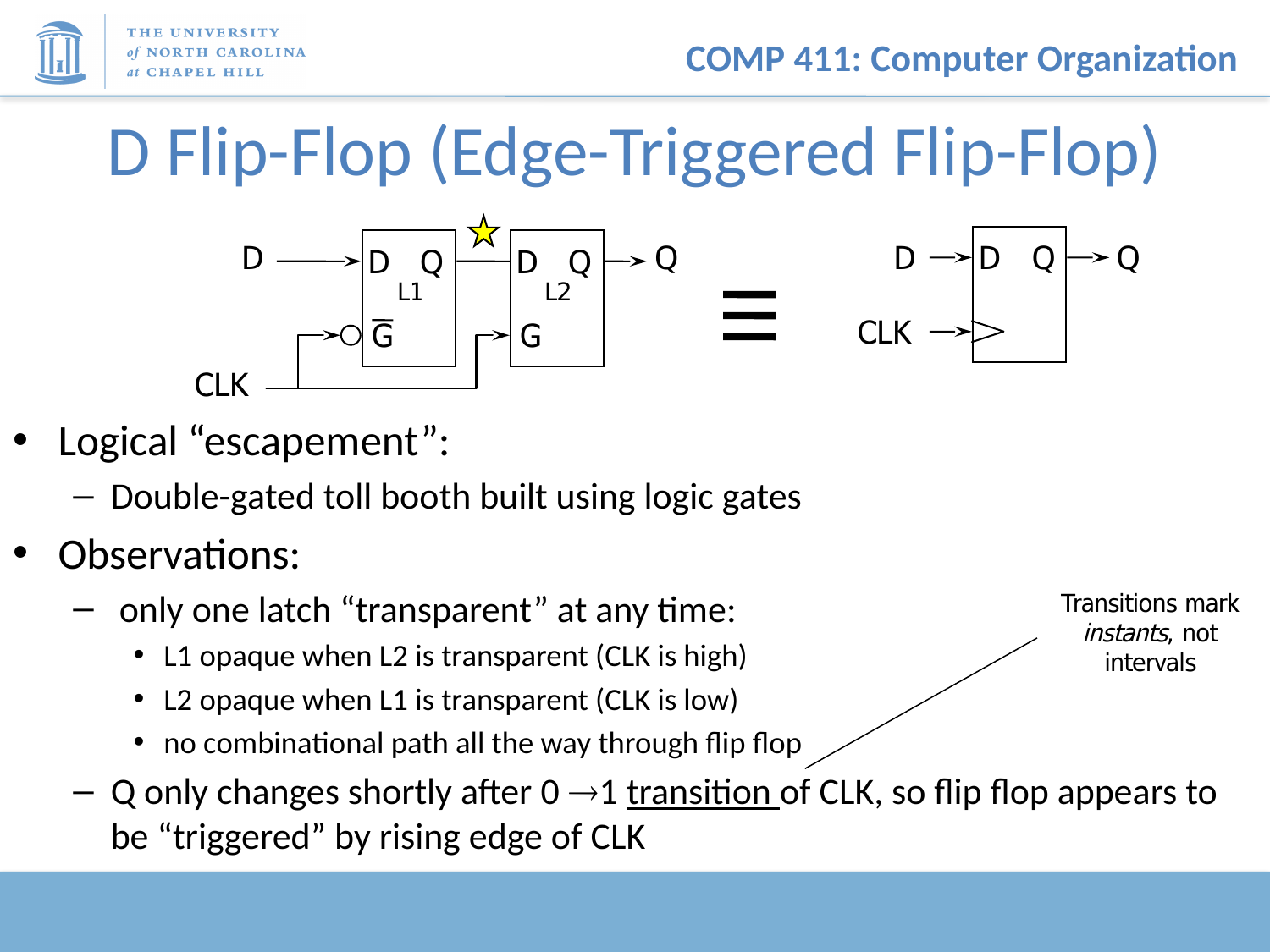

# D Flip-Flop (Edge-Triggered Flip-Flop)

D
Q

D
Q
G

D
Q
G

D
Q
D
Q
L1
L2

CLK
CLK
Logical “escapement”:
Double-gated toll booth built using logic gates
Observations:
 only one latch “transparent” at any time:
L1 opaque when L2 is transparent (CLK is high)
L2 opaque when L1 is transparent (CLK is low)
no combinational path all the way through flip flop
Q only changes shortly after 0 →1 transition of CLK, so flip flop appears to be “triggered” by rising edge of CLK
Transitions mark instants, not intervals